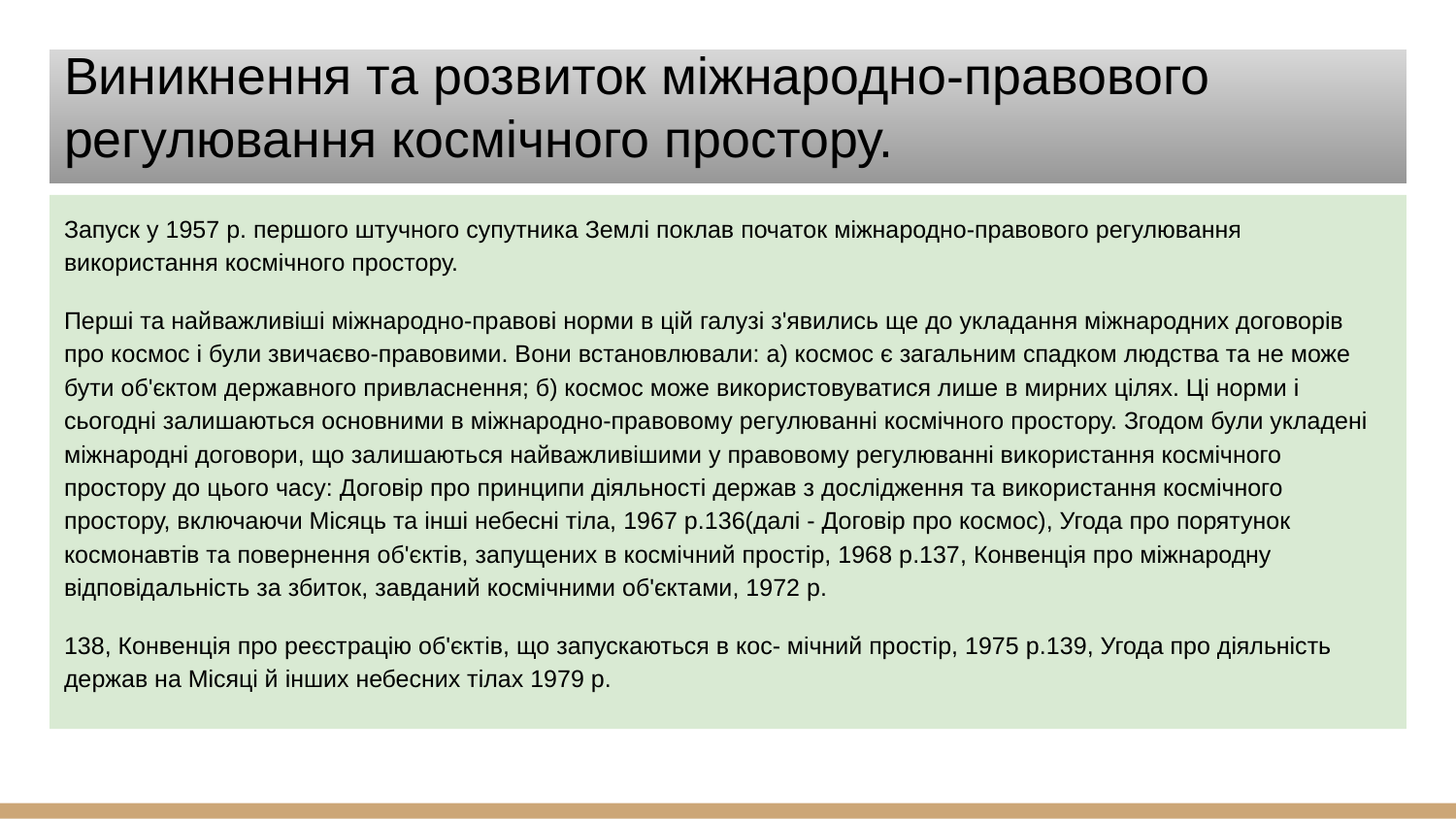

# Виникнення та розвиток міжнародно-правового регулювання космічного простору.
Запуск у 1957 р. першого штучного супутника Землі поклав початок міжнародно-правового регулювання використання космічного простору.
Перші та найважливіші міжнародно-правові норми в цій галузі з'явились ще до укладання міжнародних договорів про космос і були звичаєво-правовими. Вони встановлювали: а) космос є загальним спадком людства та не може бути об'єктом державного привласнення; б) космос може використовуватися лише в мирних цілях. Ці норми і сьогодні залишаються основними в міжнародно-правовому регулюванні космічного простору. Згодом були укладені міжнародні договори, що залишаються найважливішими у правовому регулюванні використання космічного простору до цього часу: Договір про принципи діяльності держав з дослідження та використання космічного простору, включаючи Місяць та інші небесні тіла, 1967 р.136(далі - Договір про космос), Угода про порятунок космонавтів та повернення об'єктів, запущених в космічний простір, 1968 р.137, Конвенція про міжнародну відповідальність за збиток, завданий космічними об'єктами, 1972 р.
138, Конвенція про реєстрацію об'єктів, що запускаються в кос- мічний простір, 1975 р.139, Угода про діяльність держав на Місяці й інших небесних тілах 1979 р.